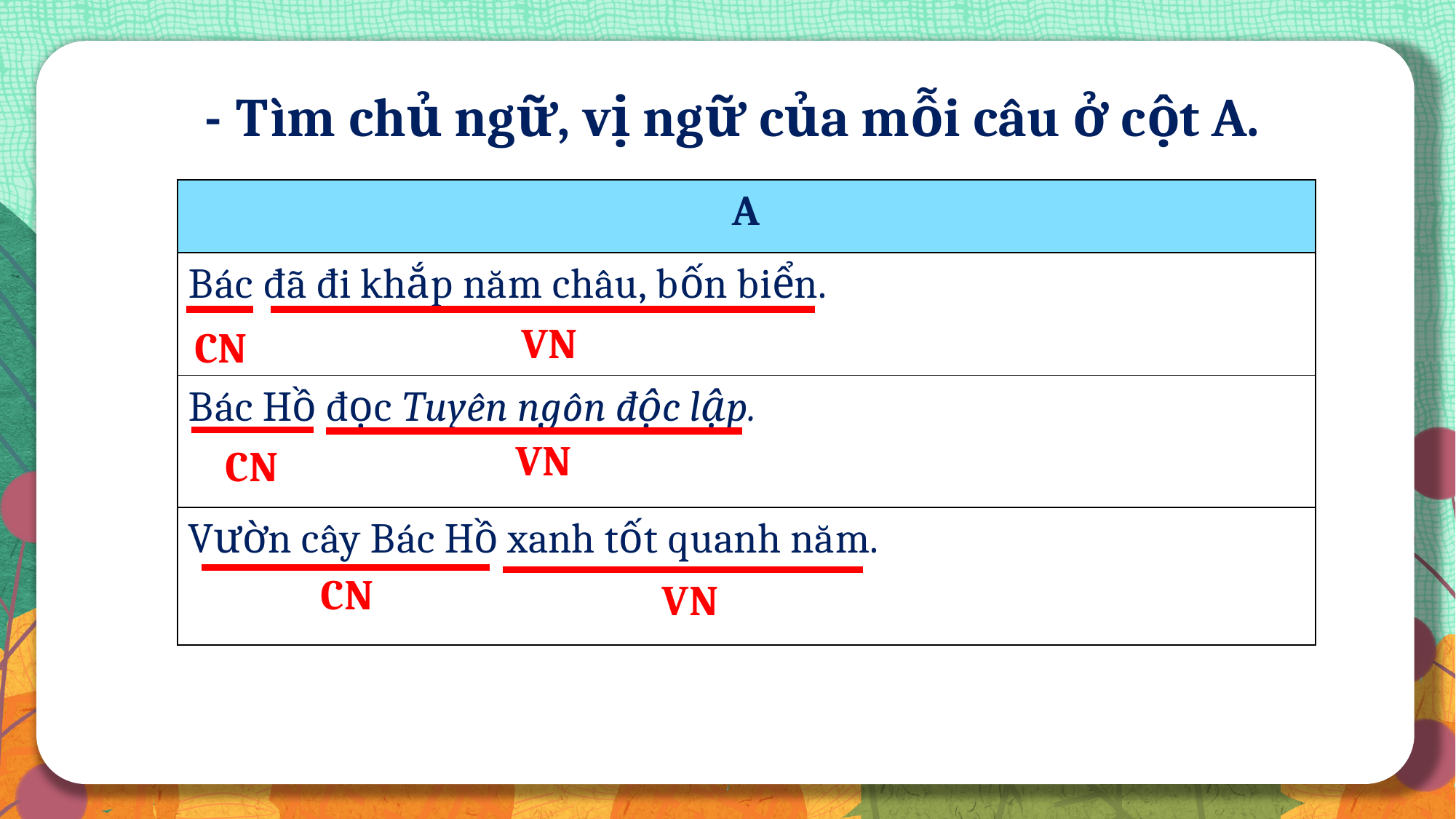

- Tìm chủ ngữ, vị ngữ của mỗi câu ở cột A.
| A |
| --- |
| Bác đã đi khắp năm châu, bốn biển. |
| Bác Hồ đọc Tuyên ngôn độc lập. |
| Vườn cây Bác Hồ xanh tốt quanh năm. |
VN
CN
VN
CN
CN
VN